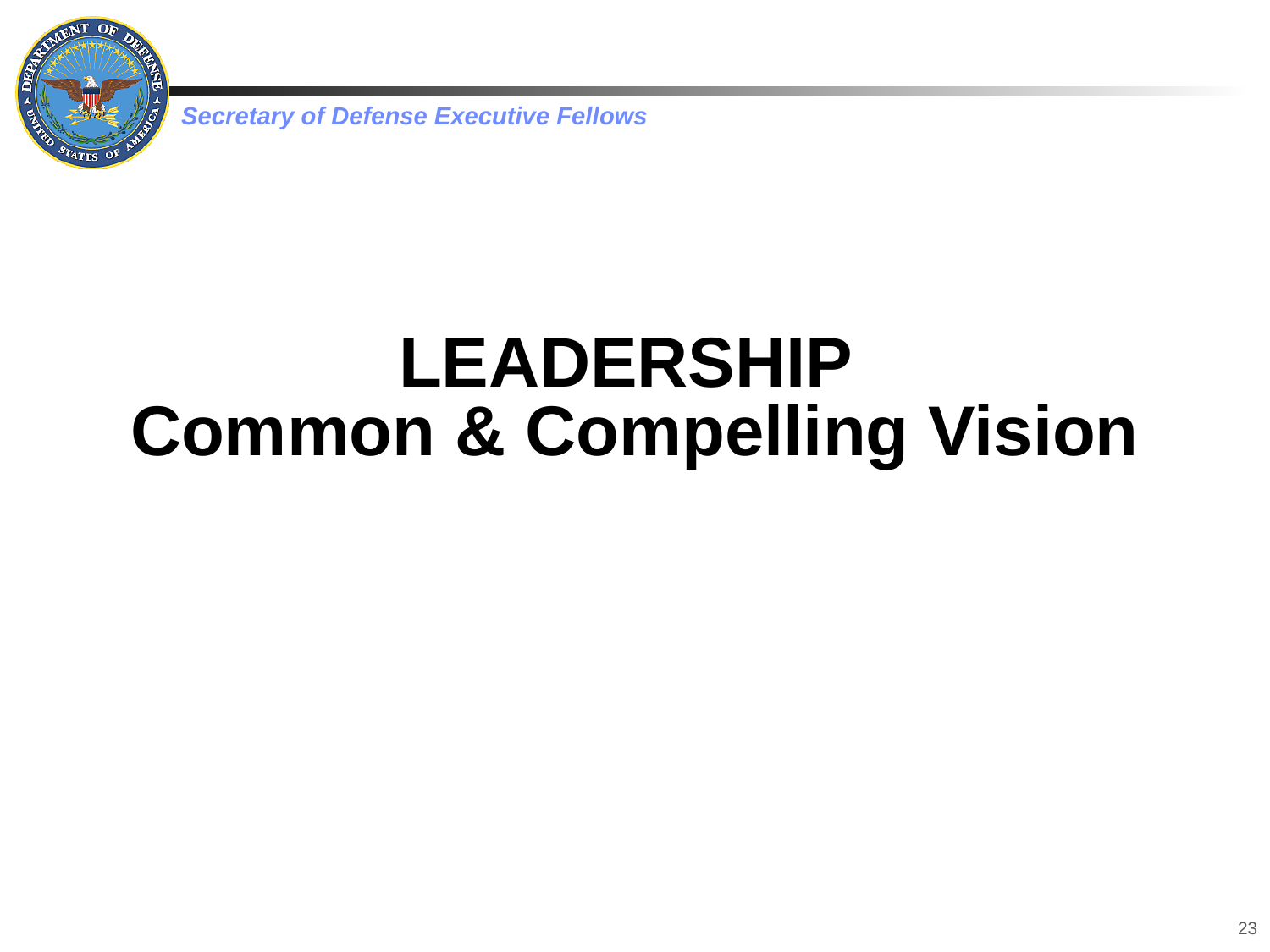

# LEADERSHIP
Common & Compelling Vision
23